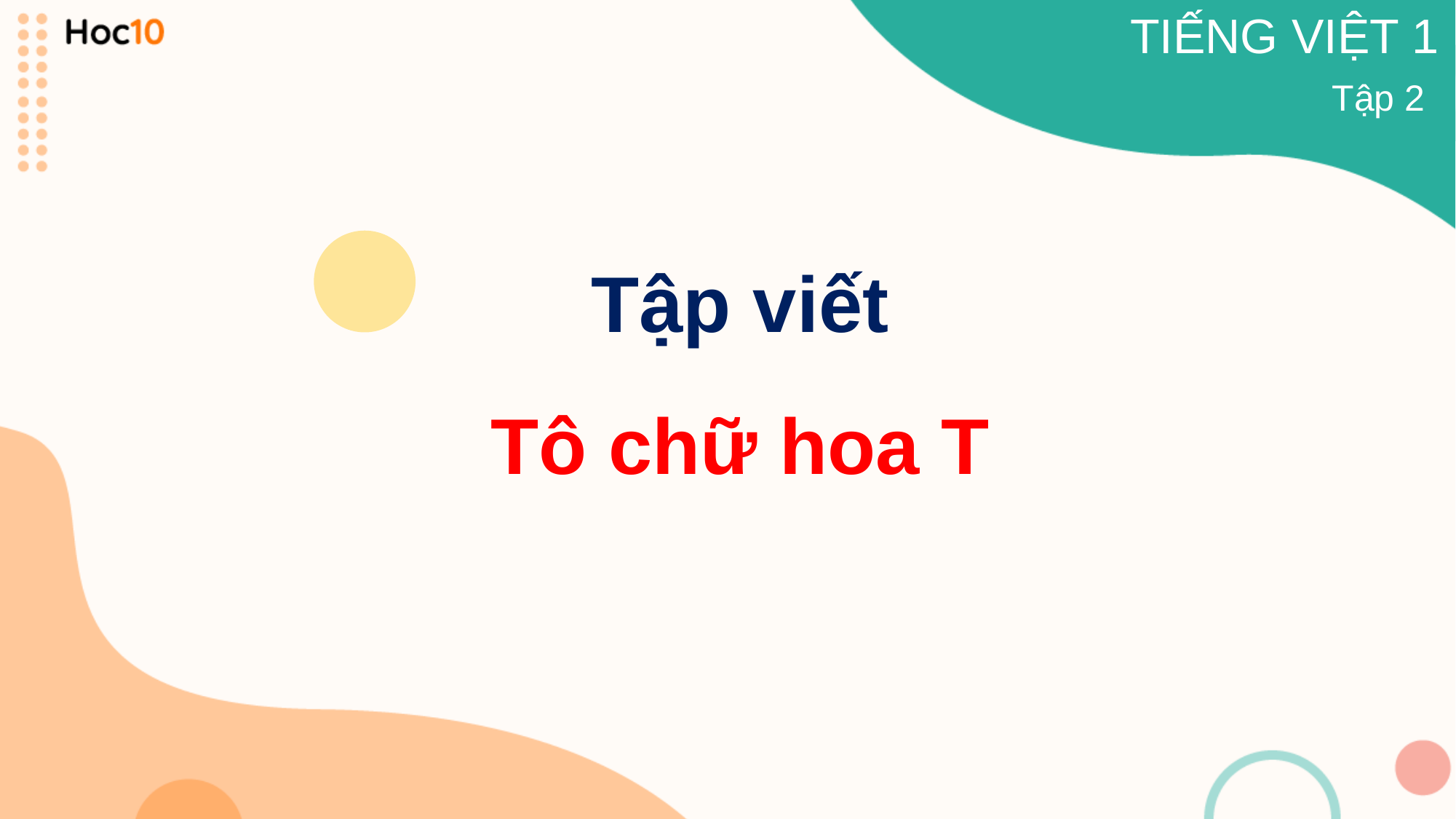

TIẾNG VIỆT 1
Tập 2
Tập viết
Tô chữ hoa T